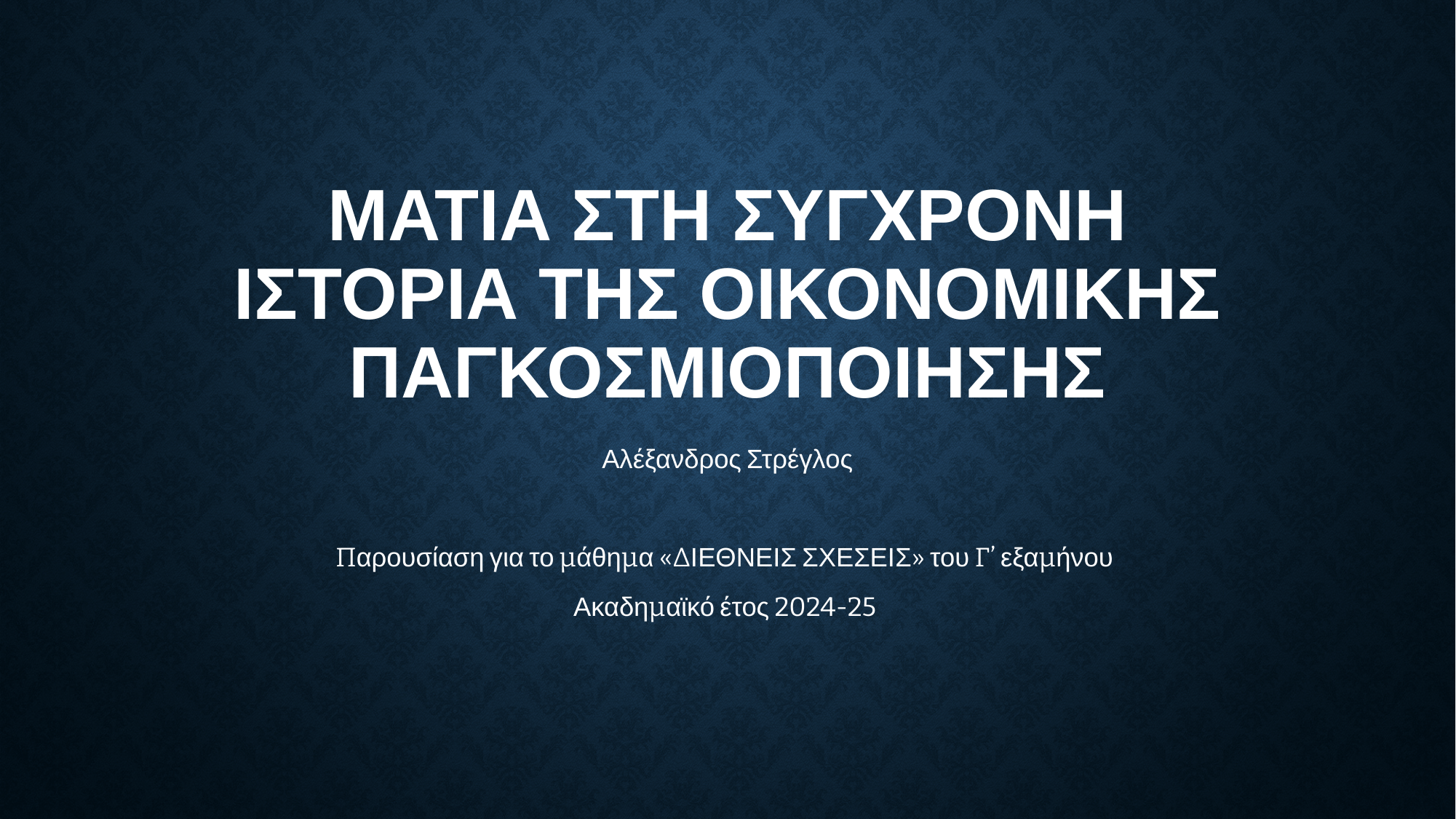

# Ματια στη ΣΥΓΧΡΟΝΗ ιστορια της οικονομικησ παγκοσμιοποιησης
Αλέξανδρος Στρέγλος

Παρουσίαση για το μάθημα «ΔΙΕΘΝΕΙΣ ΣΧΕΣΕΙΣ» του Γ’ εξαμήνου
Ακαδημαϊκό έτος 2024-25